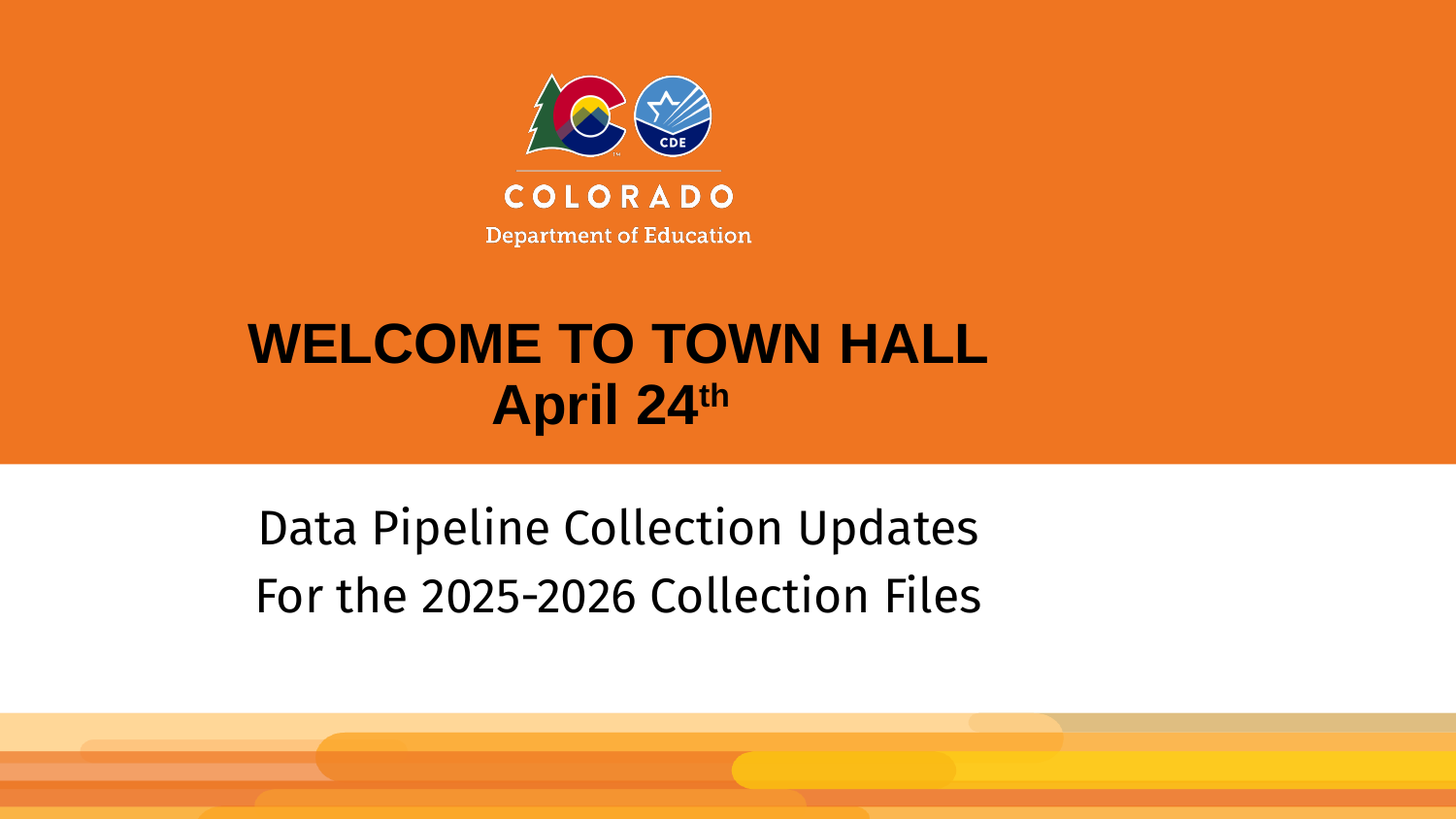

# WELCOME TO TOWN HALL April 24th
Data Pipeline Collection Updates
For the 2025-2026 Collection Files